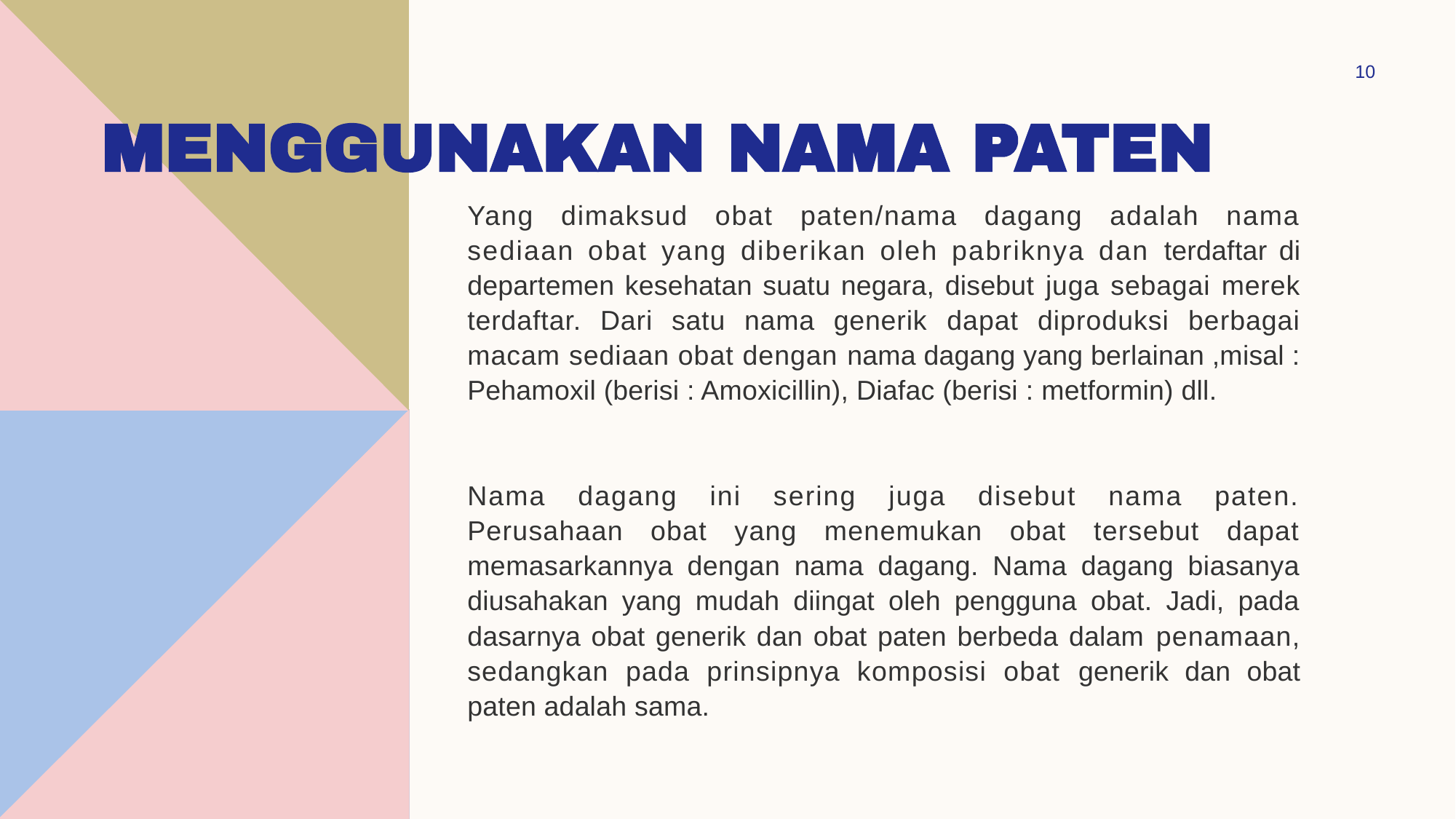

10
# Menggunakan nama paten
Yang dimaksud obat paten/nama dagang adalah nama sediaan obat yang diberikan oleh pabriknya dan terdaftar di departemen kesehatan suatu negara, disebut juga sebagai merek terdaftar. Dari satu nama generik dapat diproduksi berbagai macam sediaan obat dengan nama dagang yang berlainan ,misal : Pehamoxil (berisi : Amoxicillin), Diafac (berisi : metformin) dll.

Nama dagang ini sering juga disebut nama paten. Perusahaan obat yang menemukan obat tersebut dapat memasarkannya dengan nama dagang. Nama dagang biasanya diusahakan yang mudah diingat oleh pengguna obat. Jadi, pada dasarnya obat generik dan obat paten berbeda dalam penamaan, sedangkan pada prinsipnya komposisi obat generik dan obat paten adalah sama.